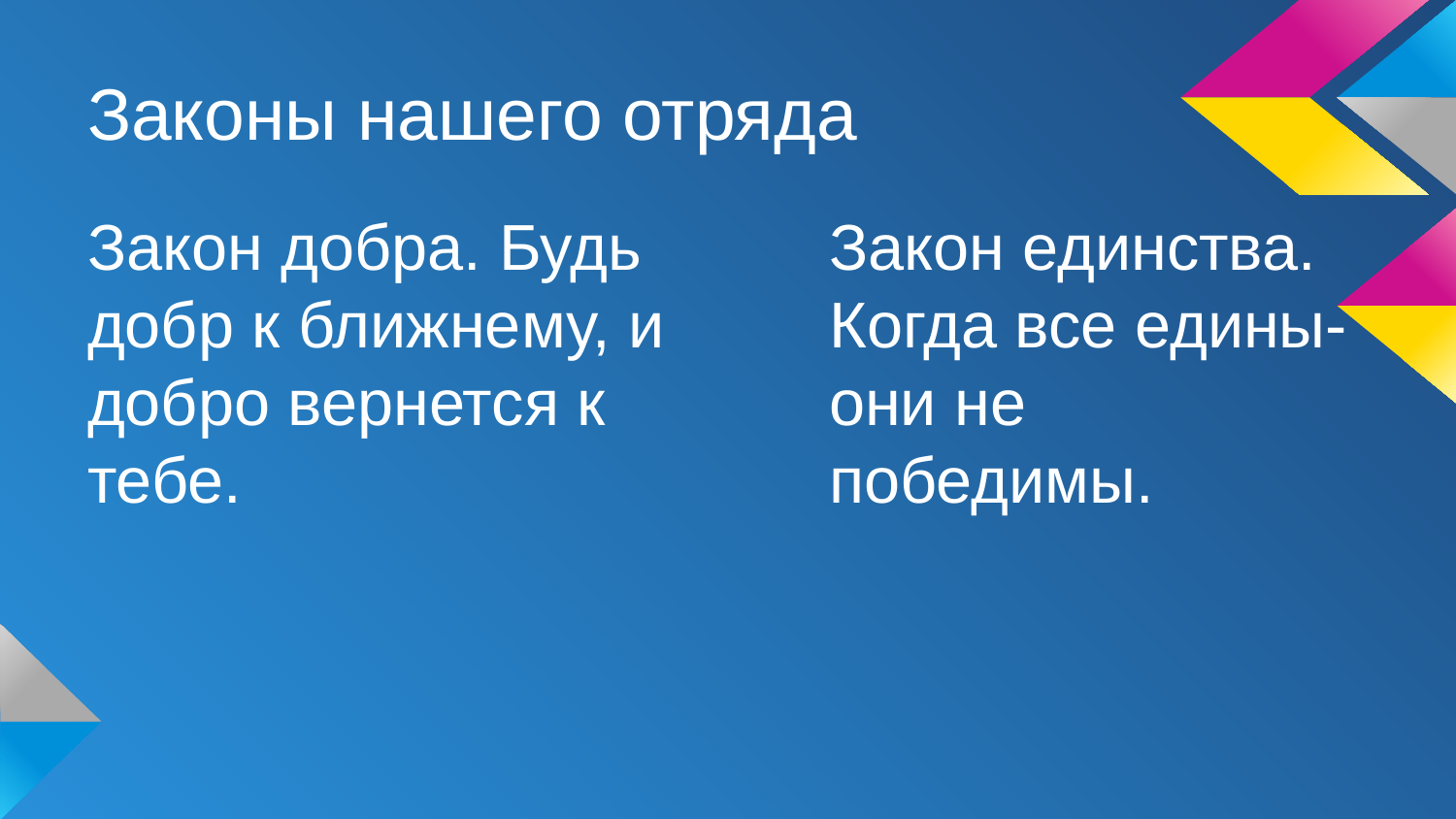

# Законы нашего отряда
Закон добра. Будь добр к ближнему, и добро вернется к тебе.
Закон единства. Когда все едины-они не победимы.